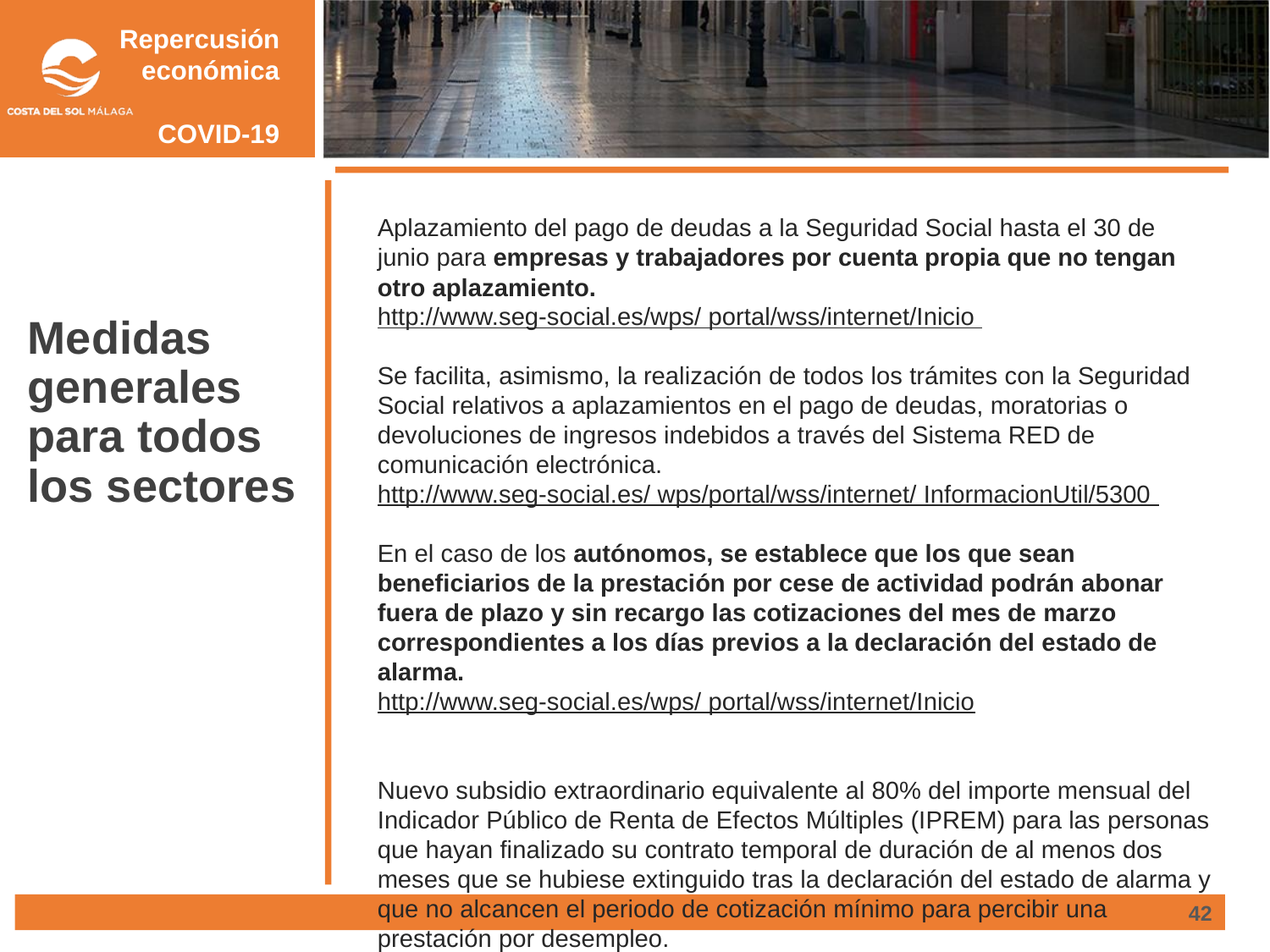

# Medidas generales para todos los sectores
Aplazamiento del pago de deudas a la Seguridad Social hasta el 30 de junio para empresas y trabajadores por cuenta propia que no tengan otro aplazamiento.
http://www.seg-social.es/wps/ portal/wss/internet/Inicio

Se facilita, asimismo, la realización de todos los trámites con la Seguridad Social relativos a aplazamientos en el pago de deudas, moratorias o devoluciones de ingresos indebidos a través del Sistema RED de comunicación electrónica.
http://www.seg-social.es/ wps/portal/wss/internet/ InformacionUtil/5300

En el caso de los autónomos, se establece que los que sean beneficiarios de la prestación por cese de actividad podrán abonar fuera de plazo y sin recargo las cotizaciones del mes de marzo correspondientes a los días previos a la declaración del estado de alarma.
http://www.seg-social.es/wps/ portal/wss/internet/Inicio

Nuevo subsidio extraordinario equivalente al 80% del importe mensual del Indicador Público de Renta de Efectos Múltiples (IPREM) para las personas que hayan finalizado su contrato temporal de duración de al menos dos meses que se hubiese extinguido tras la declaración del estado de alarma y que no alcancen el periodo de cotización mínimo para percibir una prestación por desempleo.
http://www.sepe.es/HomeSepe